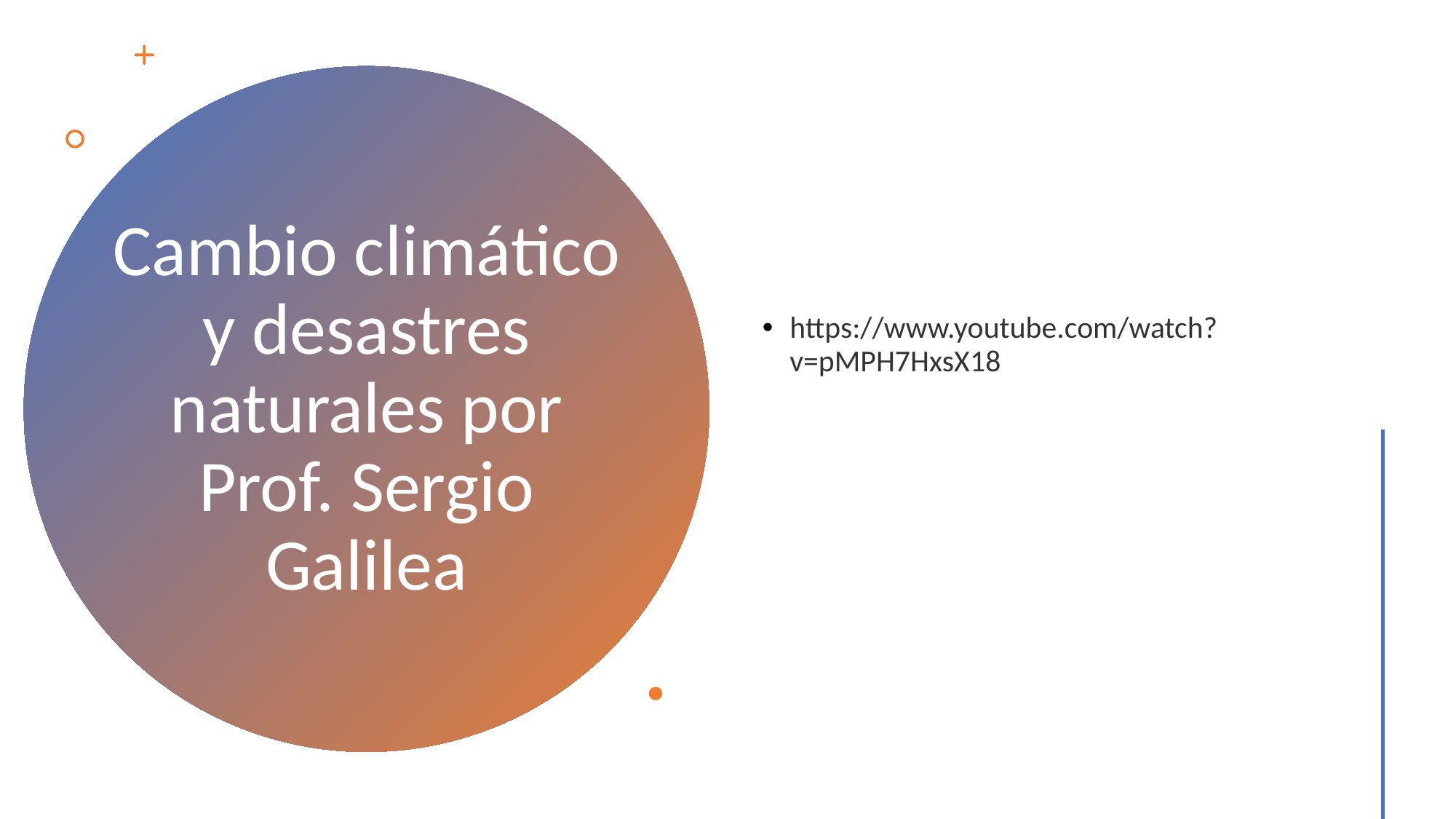

https://www.youtube.com/watch?v=pMPH7HxsX18

# Cambio climático y desastres naturales por Prof. Sergio Galilea